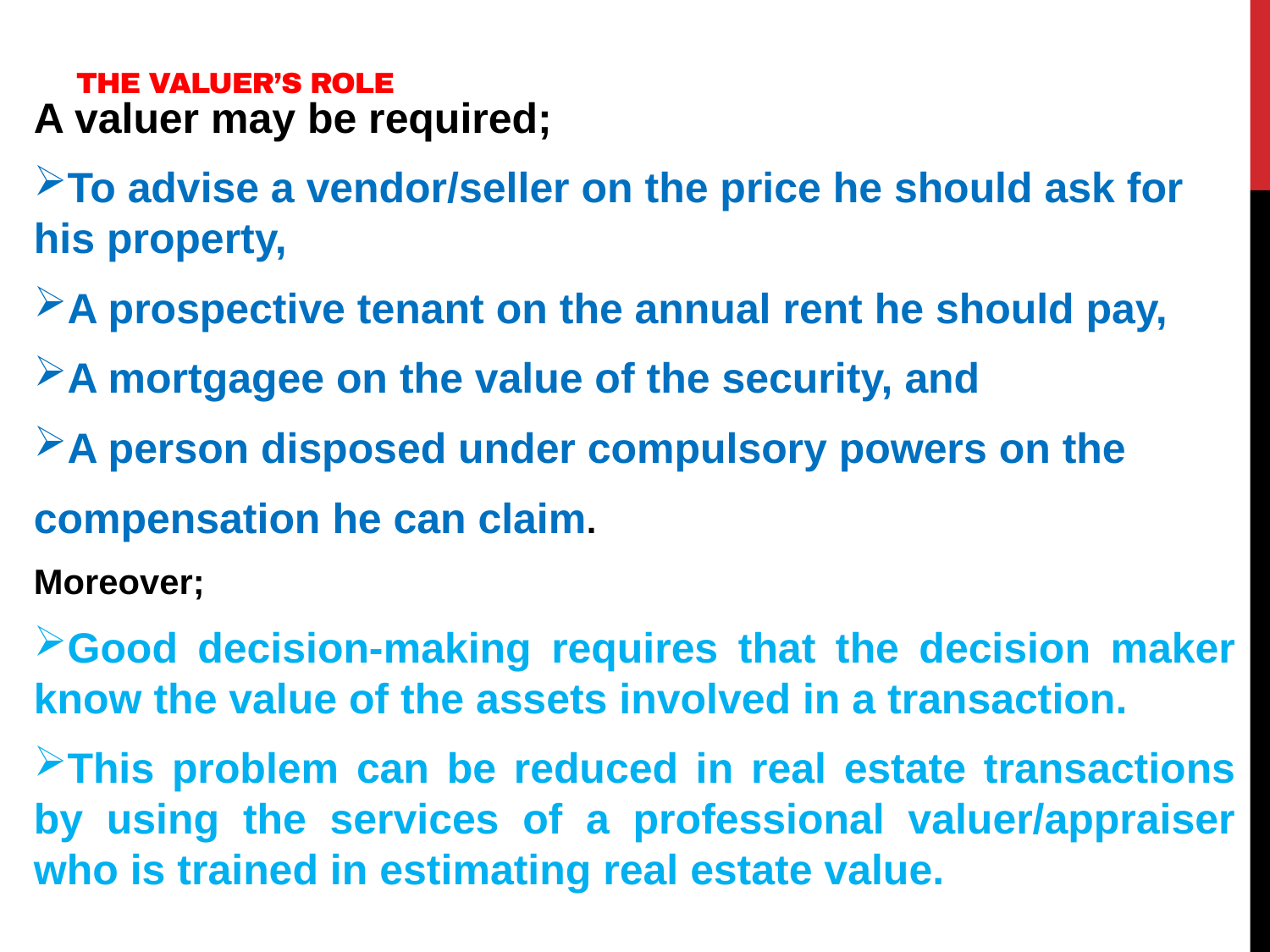

# The Valuer’s Role
A valuer may be required;
To advise a vendor/seller on the price he should ask for his property,
A prospective tenant on the annual rent he should pay,
A mortgagee on the value of the security, and
A person disposed under compulsory powers on the
compensation he can claim.
Moreover;
Good decision-making requires that the decision maker know the value of the assets involved in a transaction.
This problem can be reduced in real estate transactions by using the services of a professional valuer/appraiser who is trained in estimating real estate value.